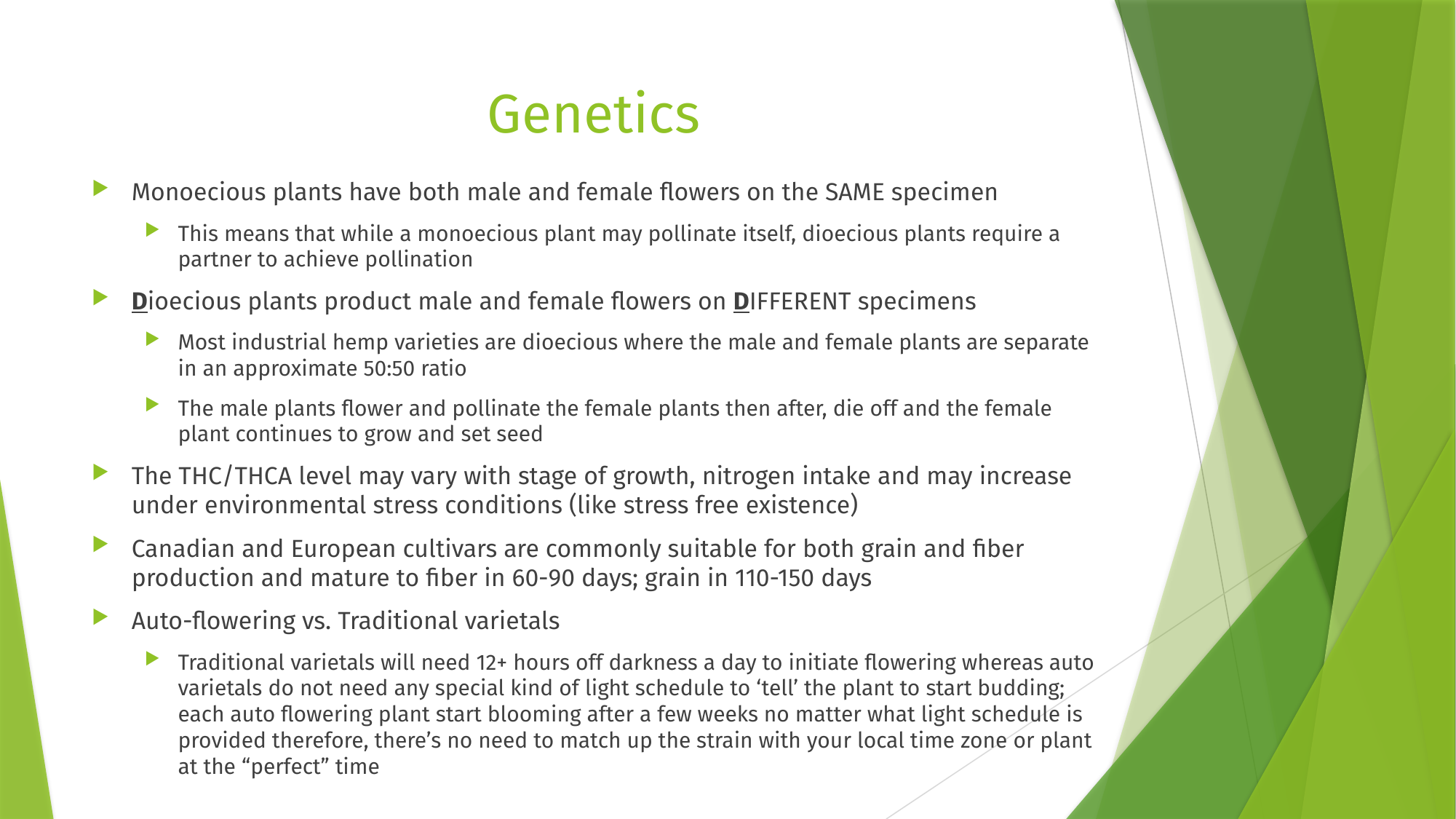

# Genetics
Monoecious plants have both male and female flowers on the SAME specimen
This means that while a monoecious plant may pollinate itself, dioecious plants require a partner to achieve pollination
Dioecious plants product male and female flowers on DIFFERENT specimens
Most industrial hemp varieties are dioecious where the male and female plants are separate in an approximate 50:50 ratio
The male plants flower and pollinate the female plants then after, die off and the female plant continues to grow and set seed
The THC/THCA level may vary with stage of growth, nitrogen intake and may increase under environmental stress conditions (like stress free existence)
Canadian and European cultivars are commonly suitable for both grain and fiber production and mature to fiber in 60-90 days; grain in 110-150 days
Auto-flowering vs. Traditional varietals
Traditional varietals will need 12+ hours off darkness a day to initiate flowering whereas auto varietals do not need any special kind of light schedule to ‘tell’ the plant to start budding; each auto flowering plant start blooming after a few weeks no matter what light schedule is provided therefore, there’s no need to match up the strain with your local time zone or plant at the “perfect” time